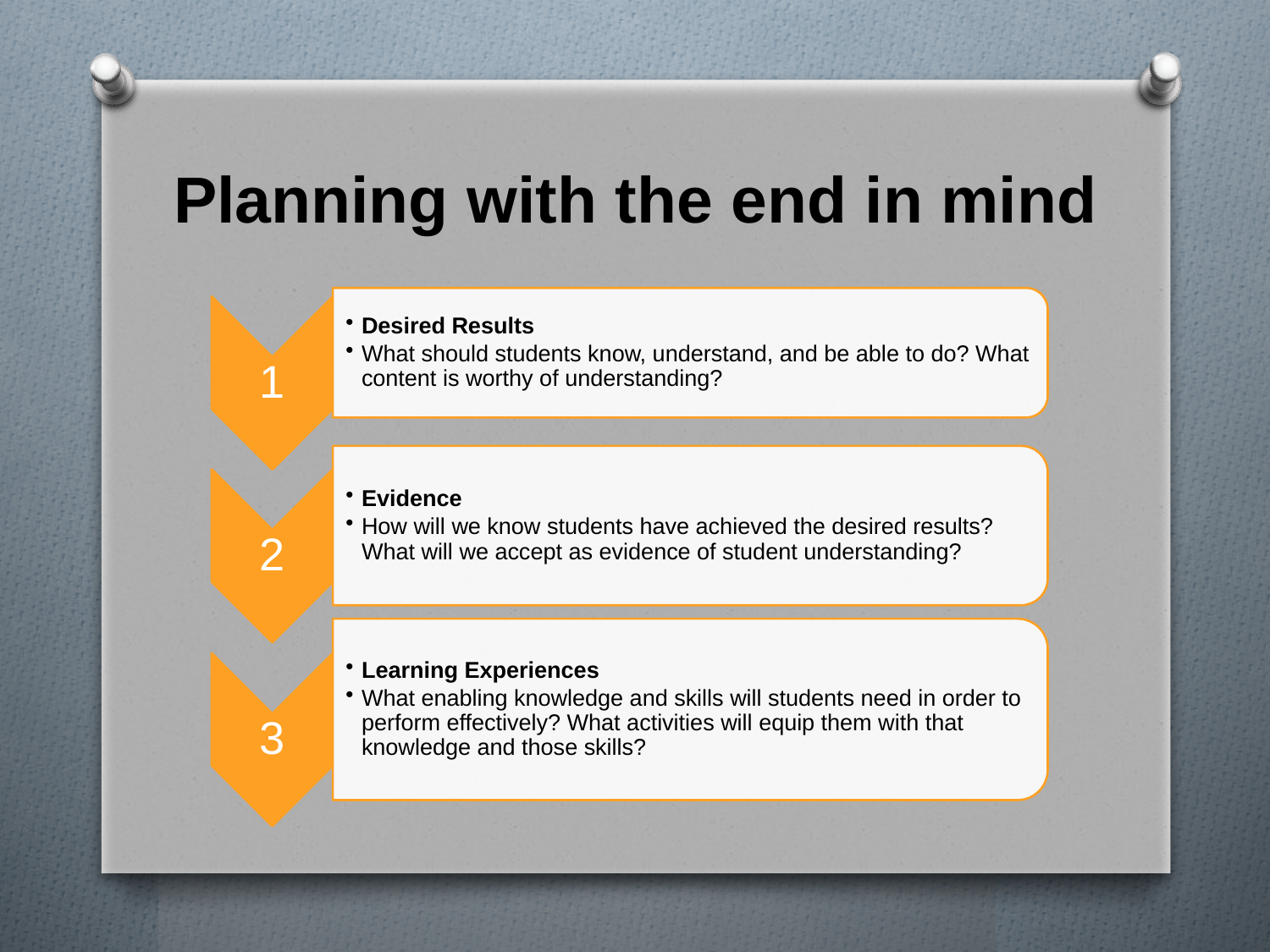

# Planning with the end in mind
1
Desired Results
What should students know, understand, and be able to do? What content is worthy of understanding?
2
Evidence
How will we know students have achieved the desired results? What will we accept as evidence of student understanding?
3
Learning Experiences
What enabling knowledge and skills will students need in order to perform effectively? What activities will equip them with that knowledge and those skills?